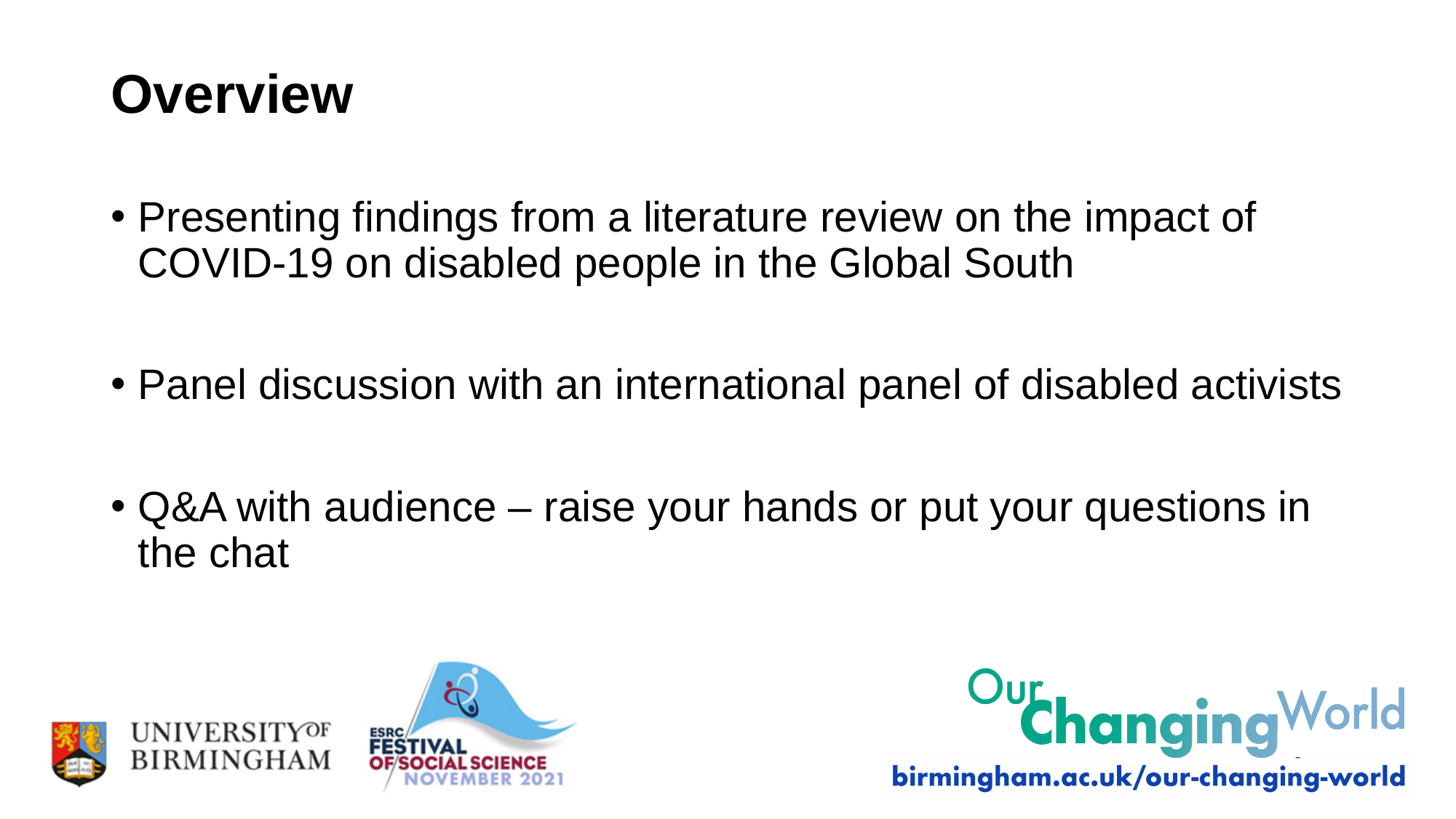

# Overview
Presenting findings from a literature review on the impact of COVID-19 on disabled people in the Global South

Panel discussion with an international panel of disabled activists

Q&A with audience – raise your hands or put your questions in the chat
2